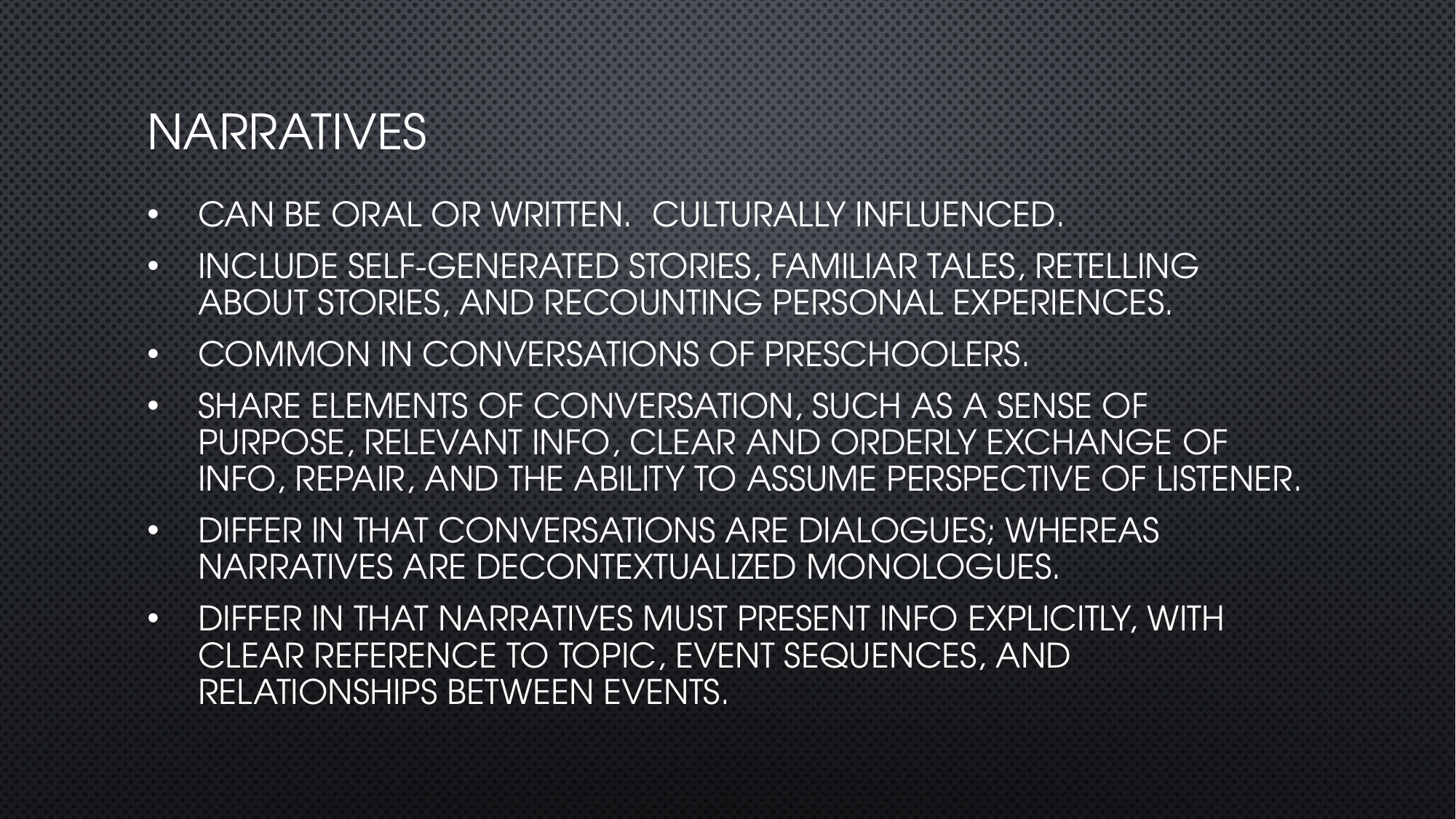

# Narratives
Can be oral or written.  Culturally influenced.
Include self-generated stories, familiar tales, retelling about stories, and recounting personal experiences.
Common in conversations of preschoolers.
Share elements of conversation, such as a sense of purpose, relevant info, clear and orderly exchange of info, repair, and the ability to assume perspective of listener.
Differ in that conversations are dialogues; whereas narratives are decontextualized monologues.
Differ in that narratives must present info explicitly, with clear reference to topic, event sequences, and relationships between events.